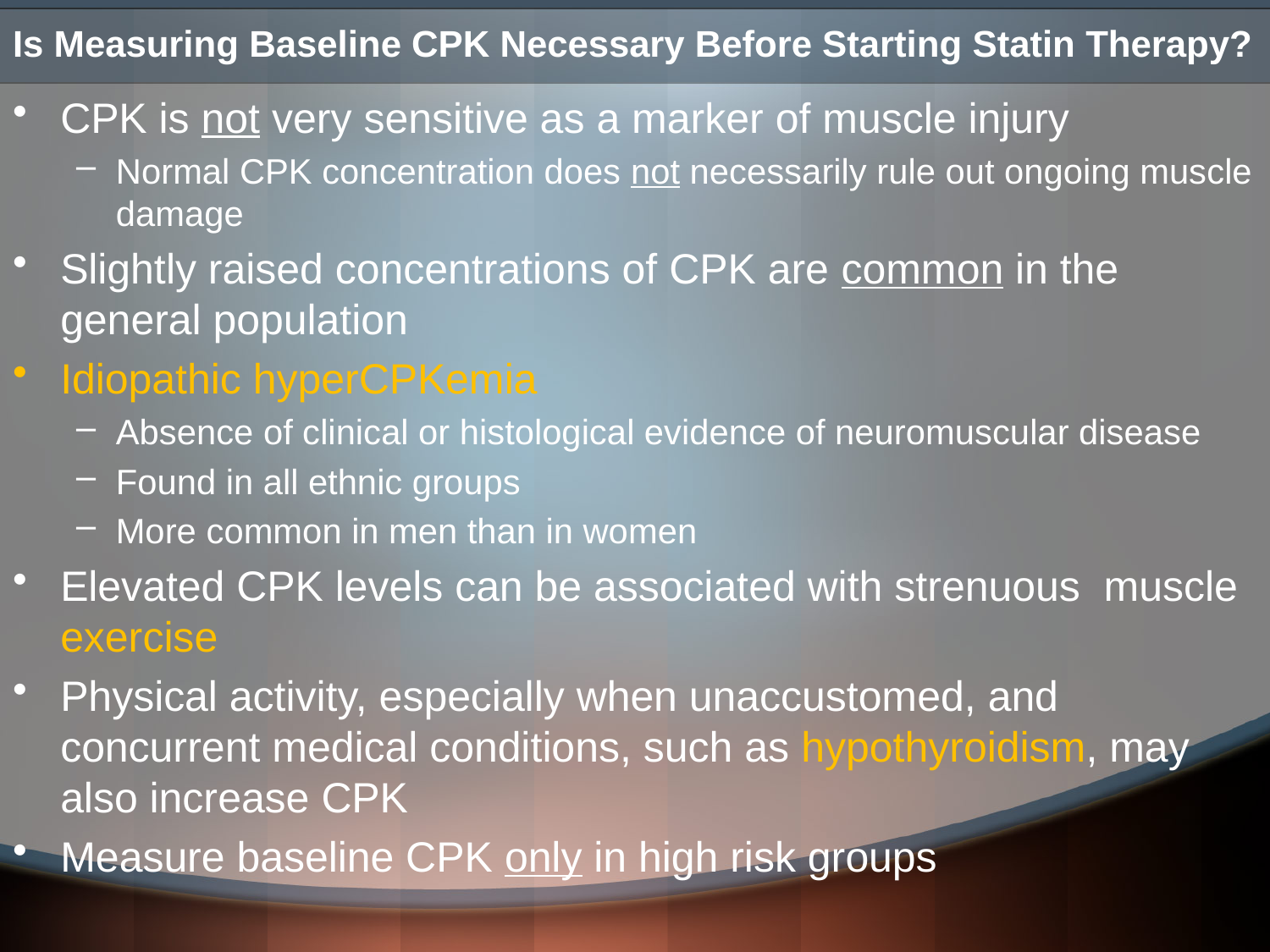

# Is Measuring Baseline CPK Necessary Before Starting Statin Therapy?
CPK is not very sensitive as a marker of muscle injury
Normal CPK concentration does not necessarily rule out ongoing muscle damage
Slightly raised concentrations of CPK are common in the general population
Idiopathic hyperCPKemia
Absence of clinical or histological evidence of neuromuscular disease
Found in all ethnic groups
More common in men than in women
Elevated CPK levels can be associated with strenuous  muscle exercise
Physical activity, especially when unaccustomed, and concurrent medical conditions, such as hypothyroidism, may also increase CPK
Measure baseline CPK only in high risk groups